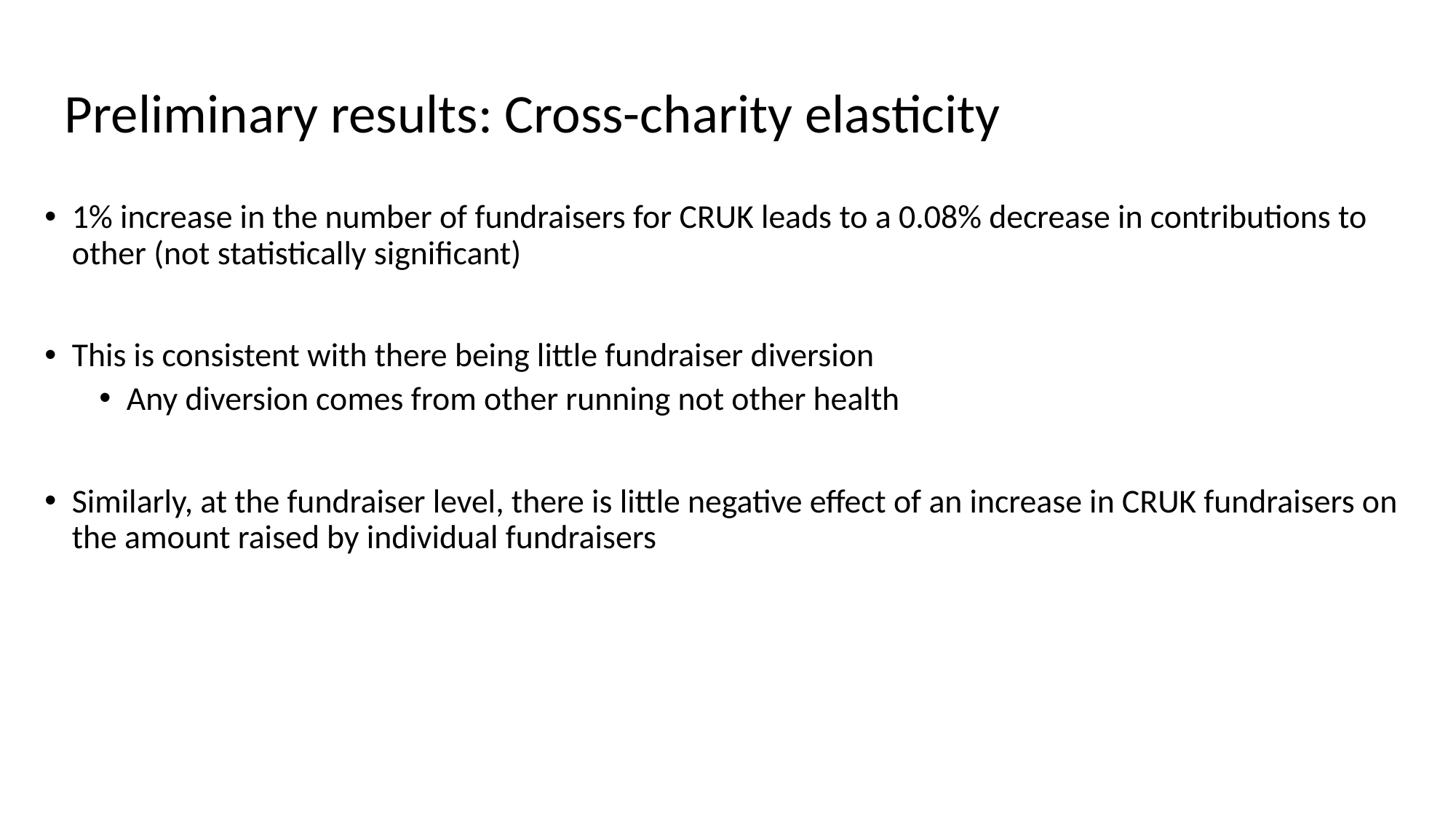

# Preliminary results: Cross-charity elasticity
1% increase in the number of fundraisers for CRUK leads to a 0.08% decrease in contributions to other (not statistically significant)

This is consistent with there being little fundraiser diversion
Any diversion comes from other running not other health

Similarly, at the fundraiser level, there is little negative effect of an increase in CRUK fundraisers on the amount raised by individual fundraisers